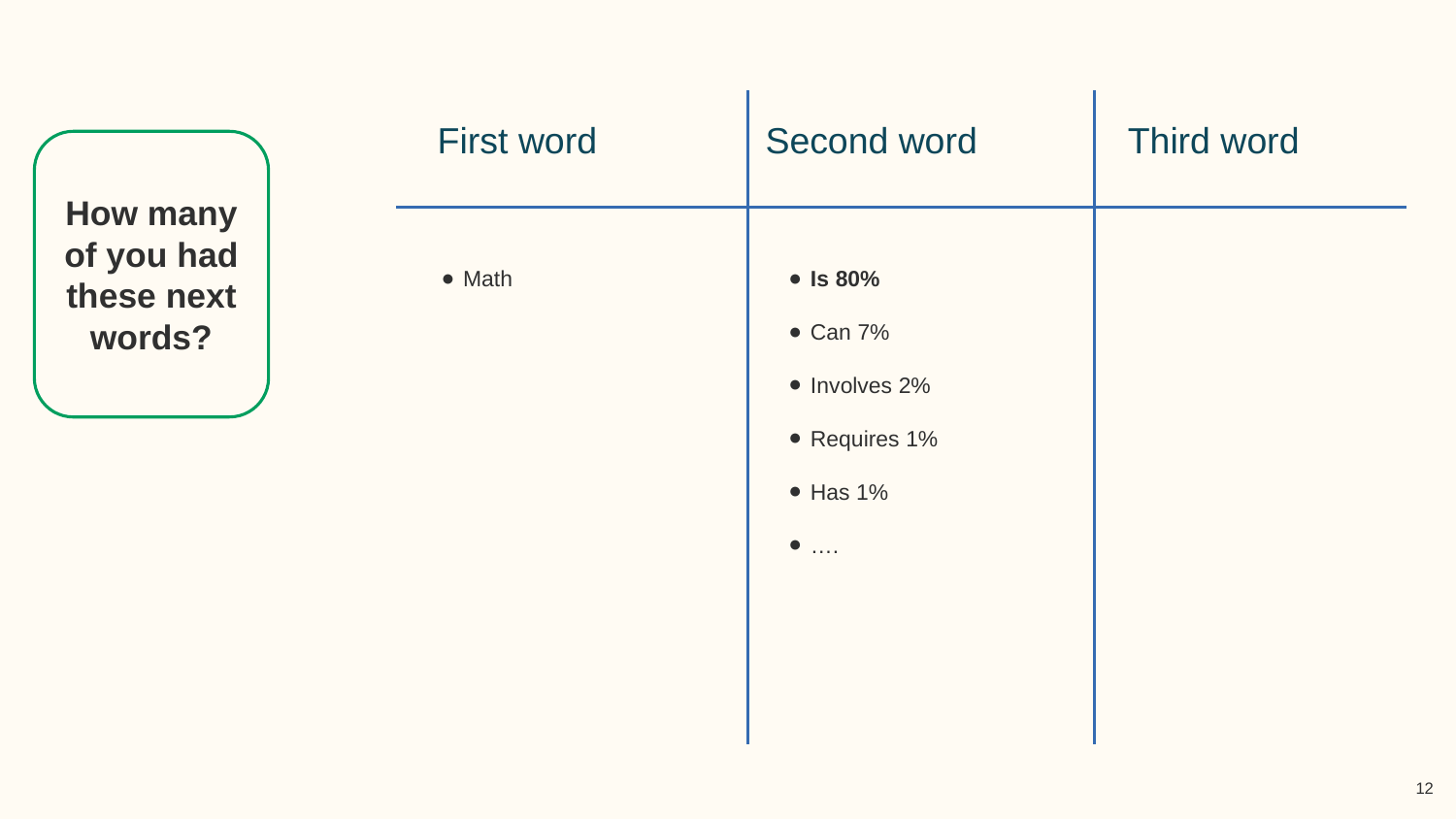

First word
Second word
Third word
How many of you had these next words?
Math
Is 80%
Can 7%
Involves 2%
Requires 1%
Has 1%
….
12